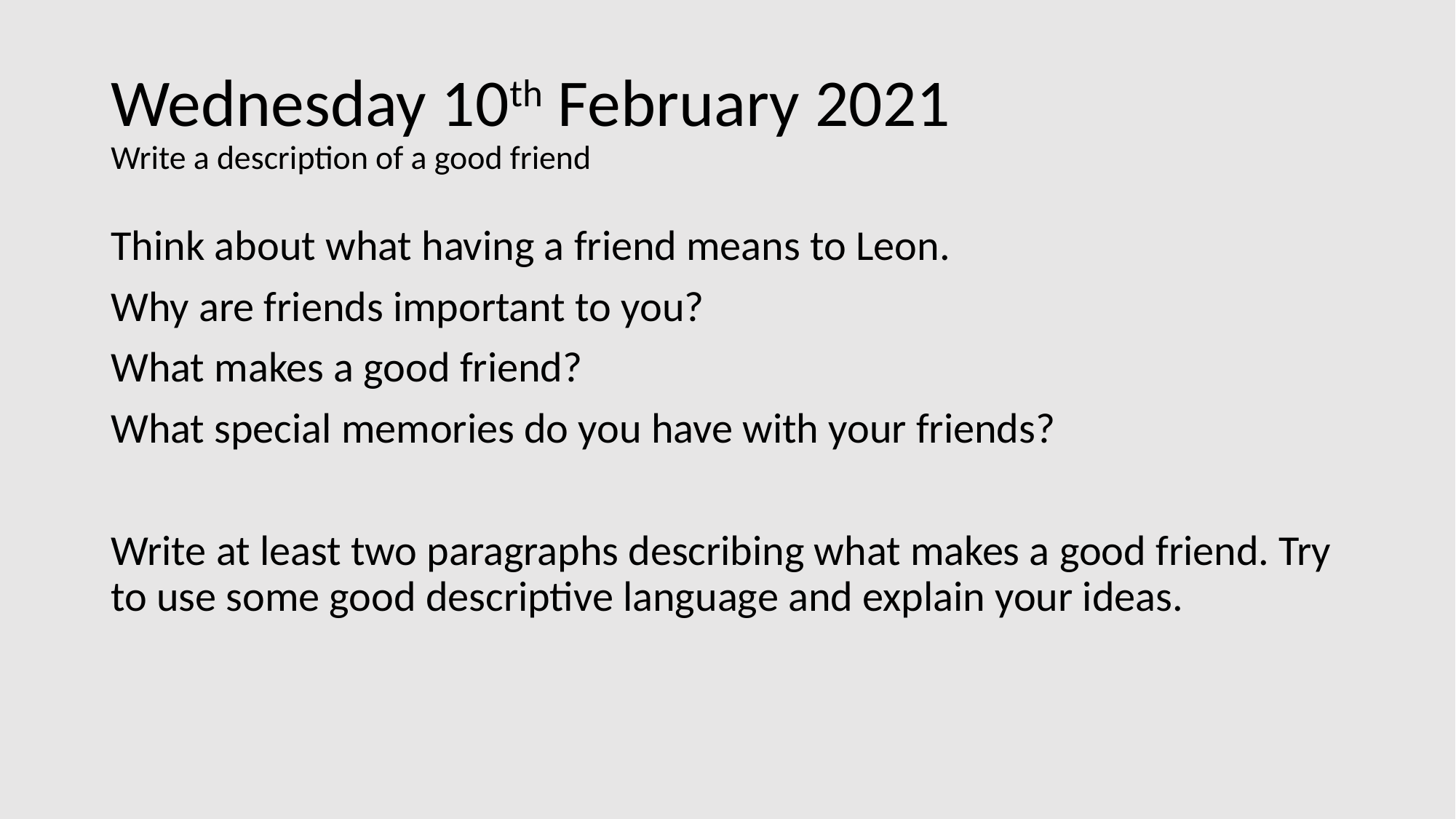

# Wednesday 10th February 2021 Write a description of a good friend
Think about what having a friend means to Leon.
Why are friends important to you?
What makes a good friend?
What special memories do you have with your friends?

Write at least two paragraphs describing what makes a good friend. Try to use some good descriptive language and explain your ideas.